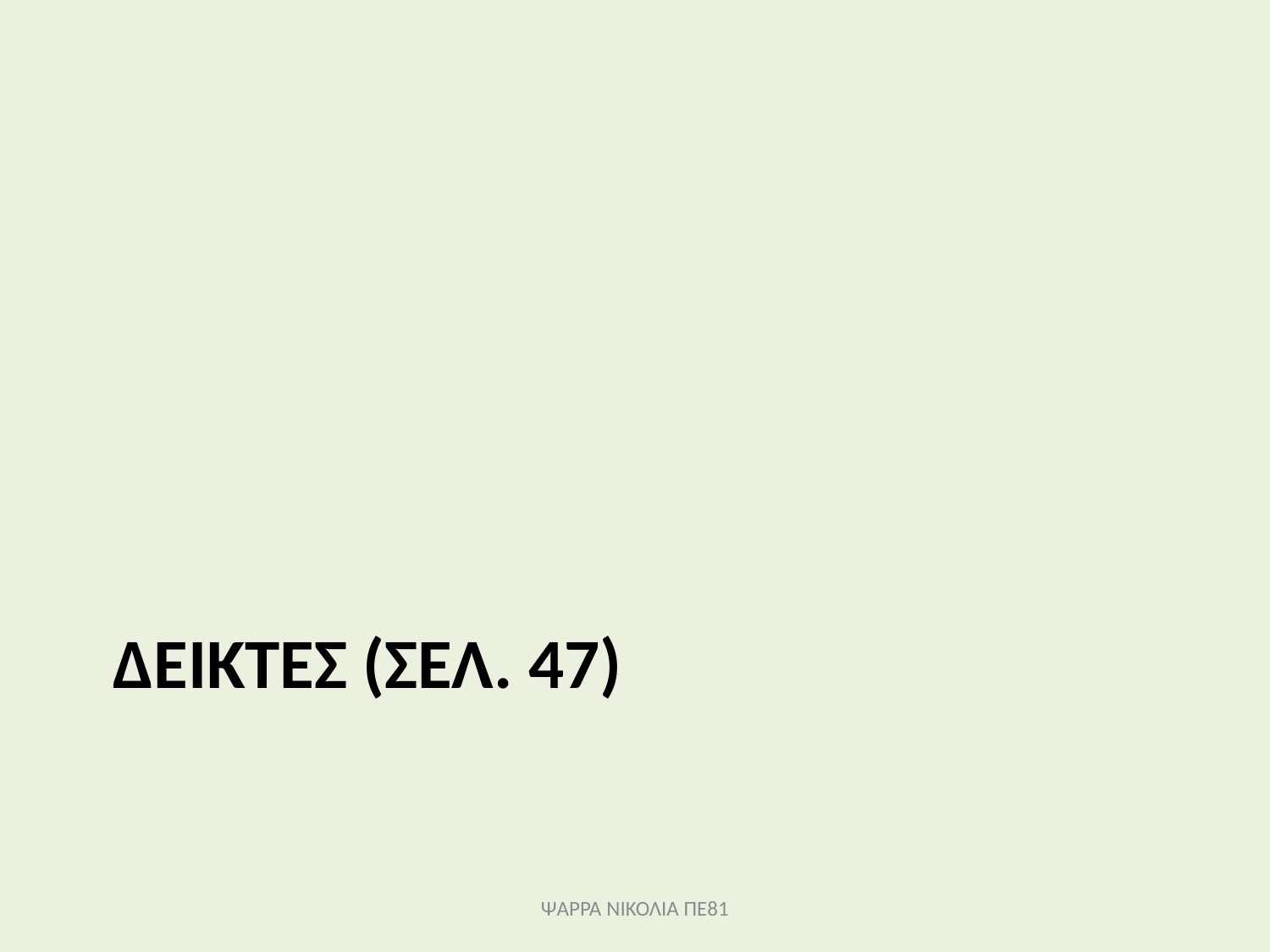

# Δεικτεσ (σελ. 47)
ΨΑΡΡΑ ΝΙΚΟΛΙΑ ΠΕ81